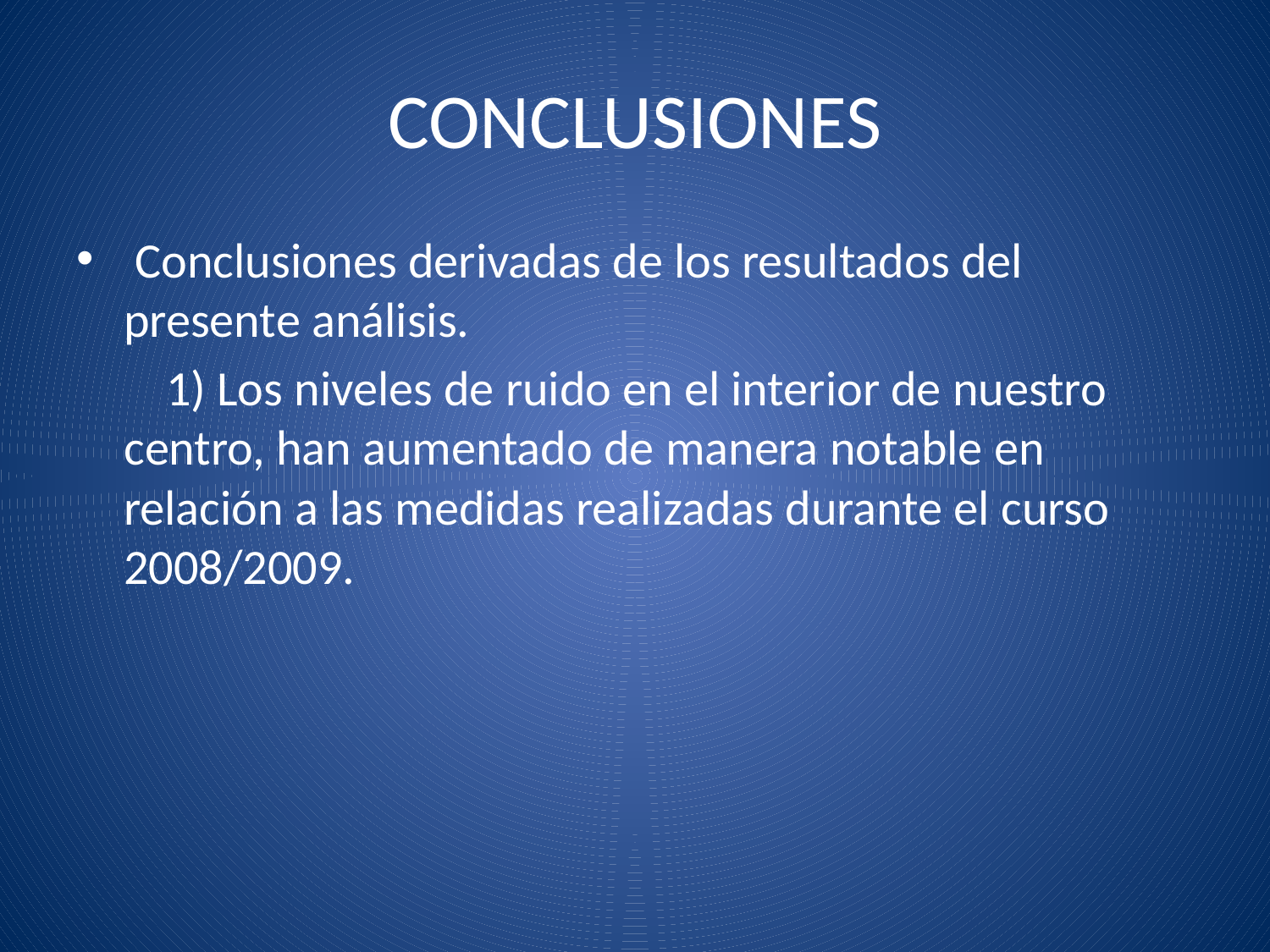

# CONCLUSIONES
 Conclusiones derivadas de los resultados del presente análisis.
        1) Los niveles de ruido en el interior de nuestro centro, han aumentado de manera notable en relación a las medidas realizadas durante el curso 2008/2009.